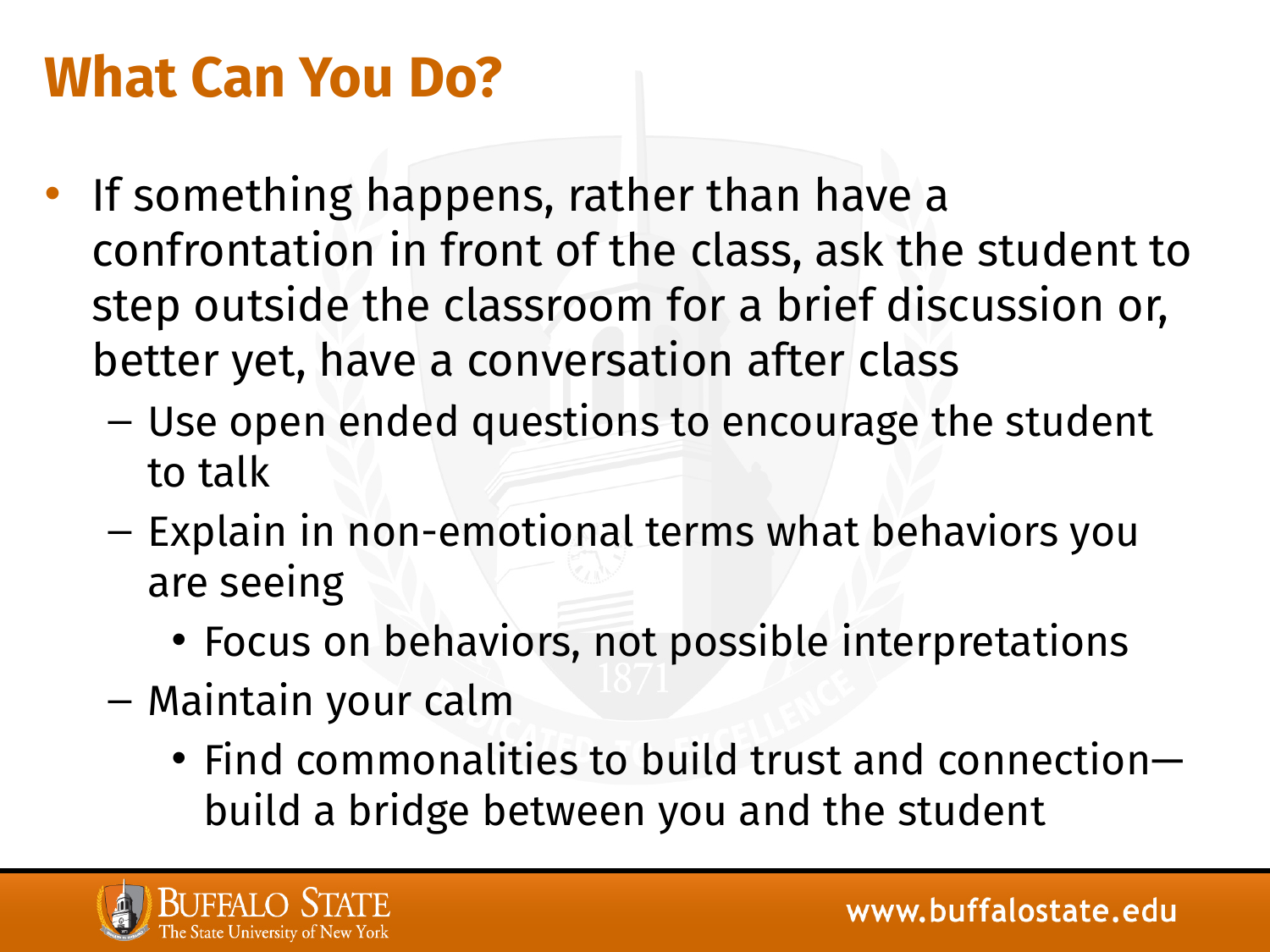

# What Can You Do?
If something happens, rather than have a confrontation in front of the class, ask the student to step outside the classroom for a brief discussion or, better yet, have a conversation after class
Use open ended questions to encourage the student to talk
Explain in non-emotional terms what behaviors you are seeing
Focus on behaviors, not possible interpretations
Maintain your calm
Find commonalities to build trust and connection—build a bridge between you and the student

15